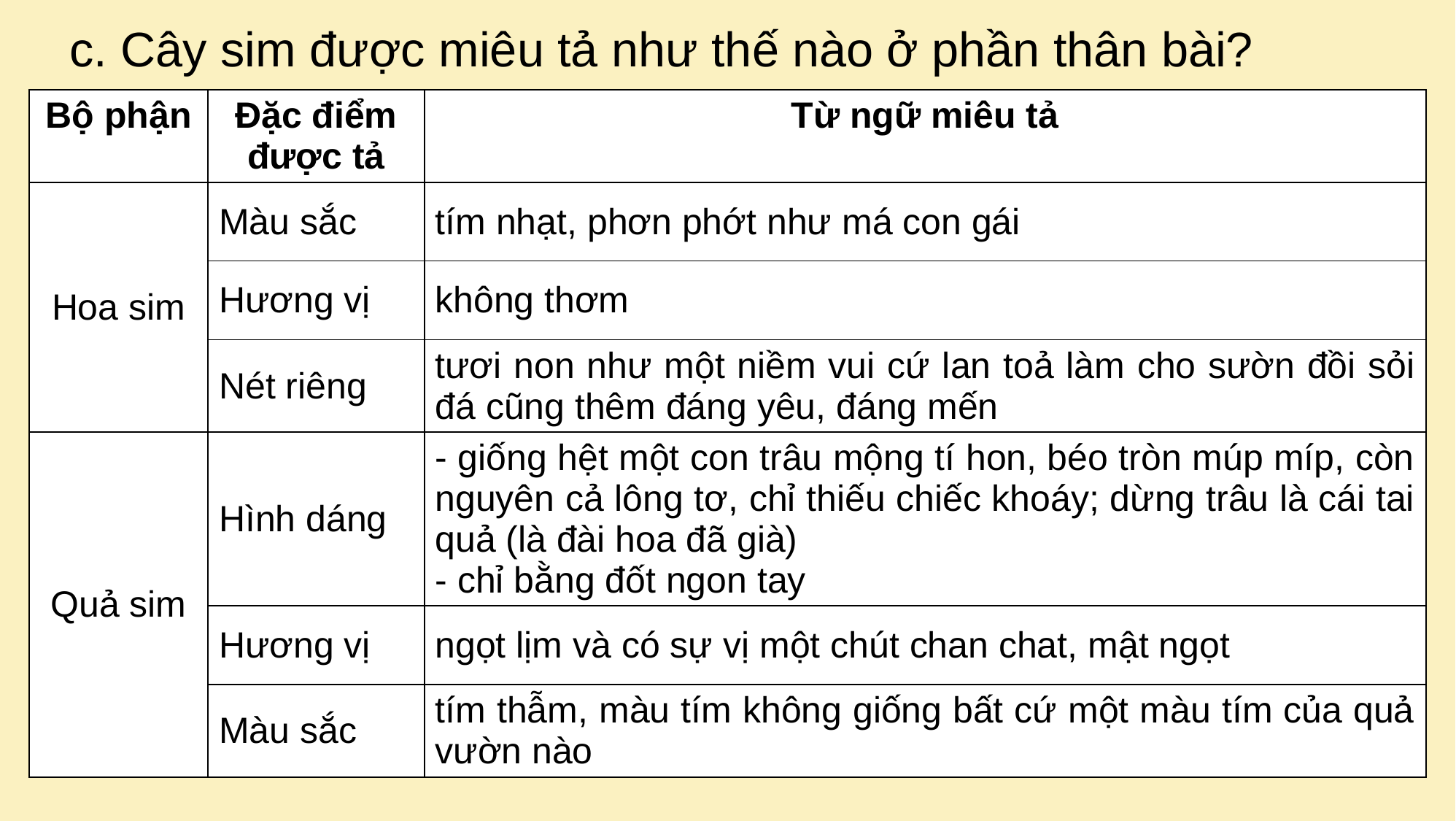

c. Cây sim được miêu tả như thế nào ở phần thân bài?
| Bộ phận | Đặc điểm được tả | Từ ngữ miêu tả |
| --- | --- | --- |
| Hoa sim | Màu sắc | tím nhạt, phơn phớt như má con gái |
|  | Hương vị | không thơm |
|  | Nét riêng | tươi non như một niềm vui cứ lan toả làm cho sườn đồi sỏi đá cũng thêm đáng yêu, đáng mến |
| Quả sim | Hình dáng | - giống hệt một con trâu mộng tí hon, béo tròn múp míp, còn nguyên cả lông tơ, chỉ thiếu chiếc khoáy; dừng trâu là cái tai quả (là đài hoa đã già) - chỉ bằng đốt ngon tay |
|  | Hương vị | ngọt lịm và có sự vị một chút chan chat, mật ngọt |
|  | Màu sắc | tím thẫm, màu tím không giống bất cứ một màu tím của quả vườn nào |